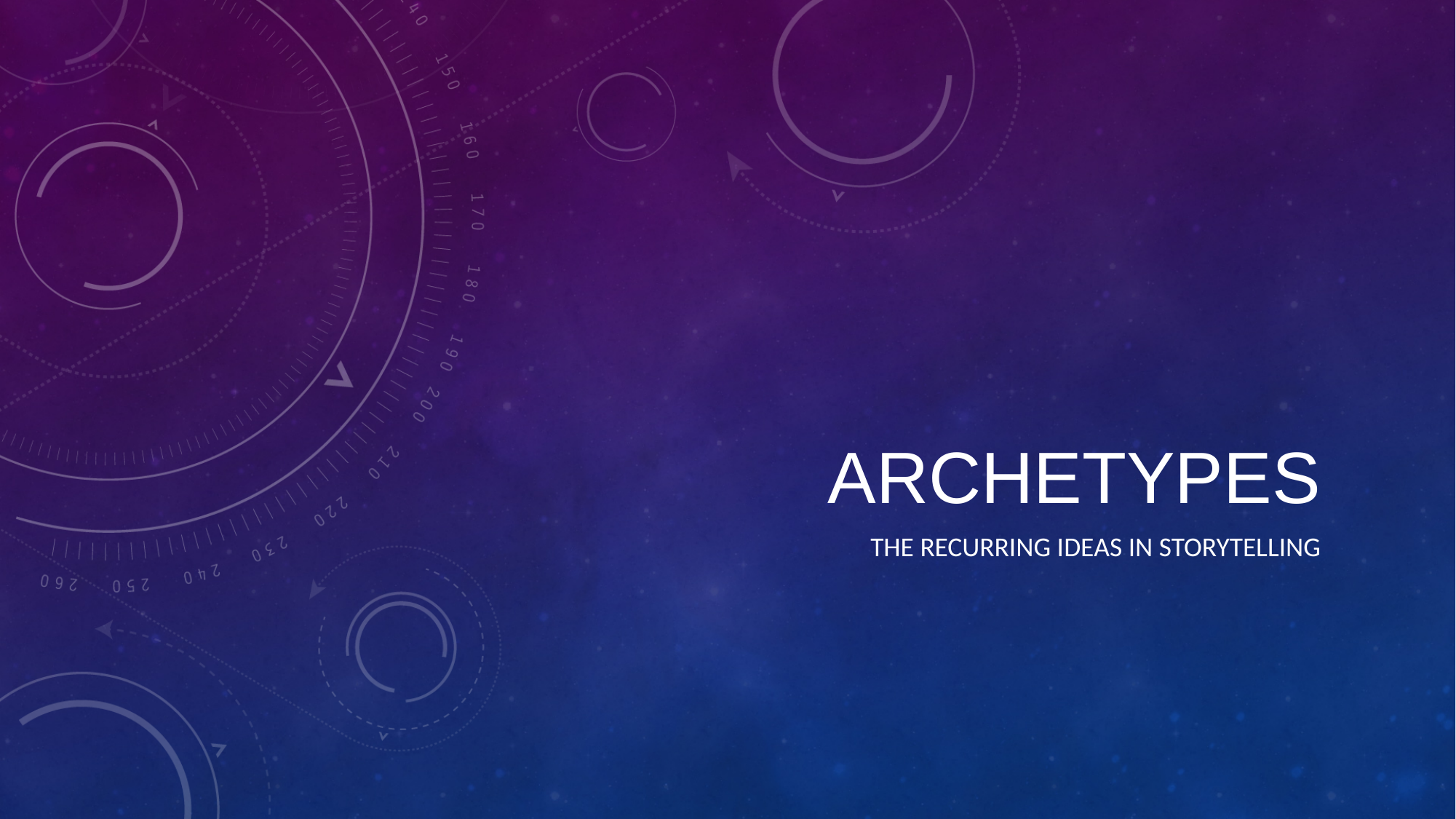

# Archetypes
The recurring ideas in storytelling